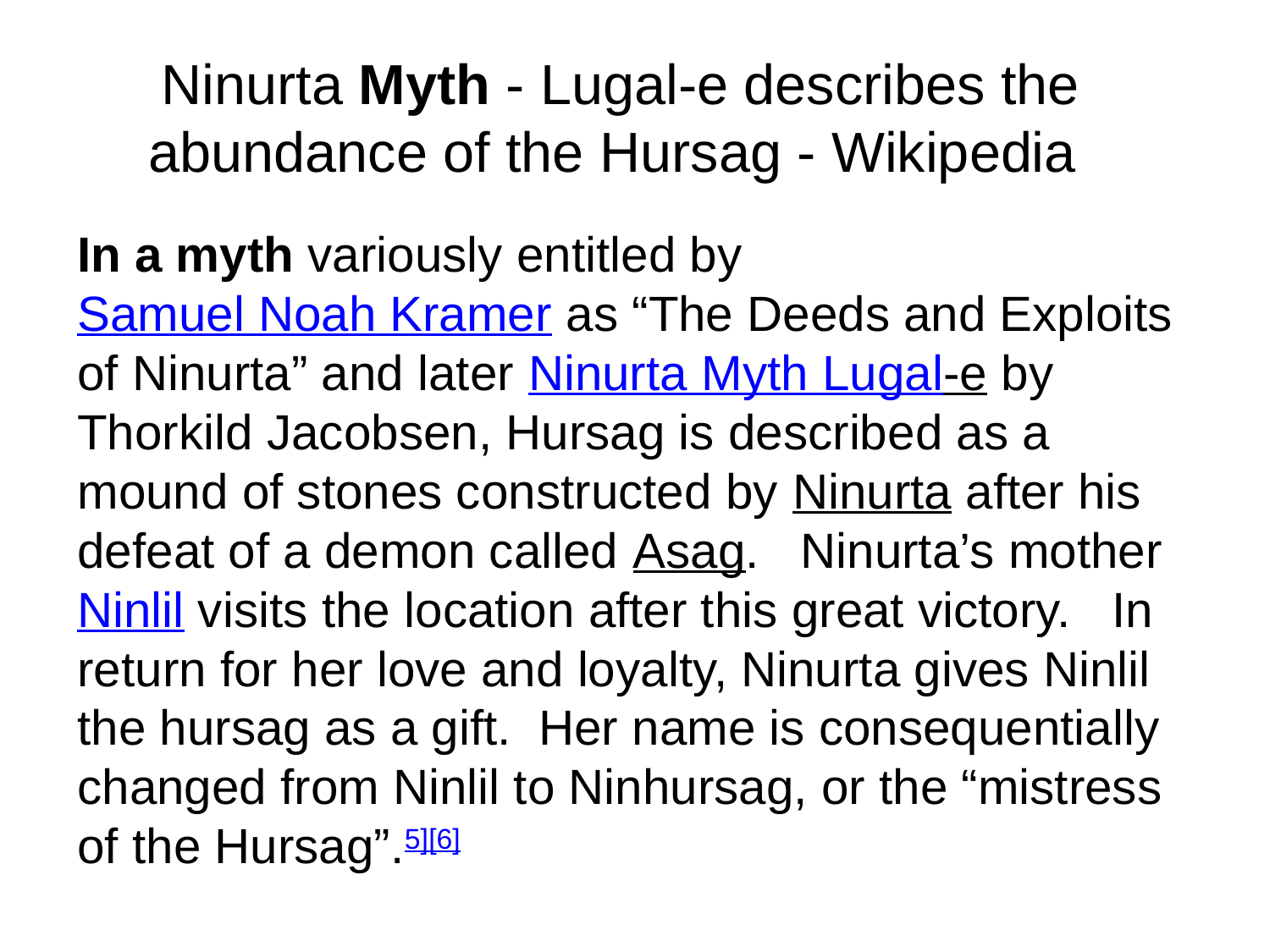

# Ninurta Myth - Lugal-e describes the abundance of the Hursag - Wikipedia
In a myth variously entitled by Samuel Noah Kramer as “The Deeds and Exploits of Ninurta” and later Ninurta Myth Lugal-e by Thorkild Jacobsen, Hursag is described as a mound of stones constructed by Ninurta after his defeat of a demon called Asag.   Ninurta’s mother Ninlil visits the location after this great victory.   In return for her love and loyalty, Ninurta gives Ninlil the hursag as a gift.  Her name is consequentially changed from Ninlil to Ninhursag, or the “mistress of the Hursag”.5][6]